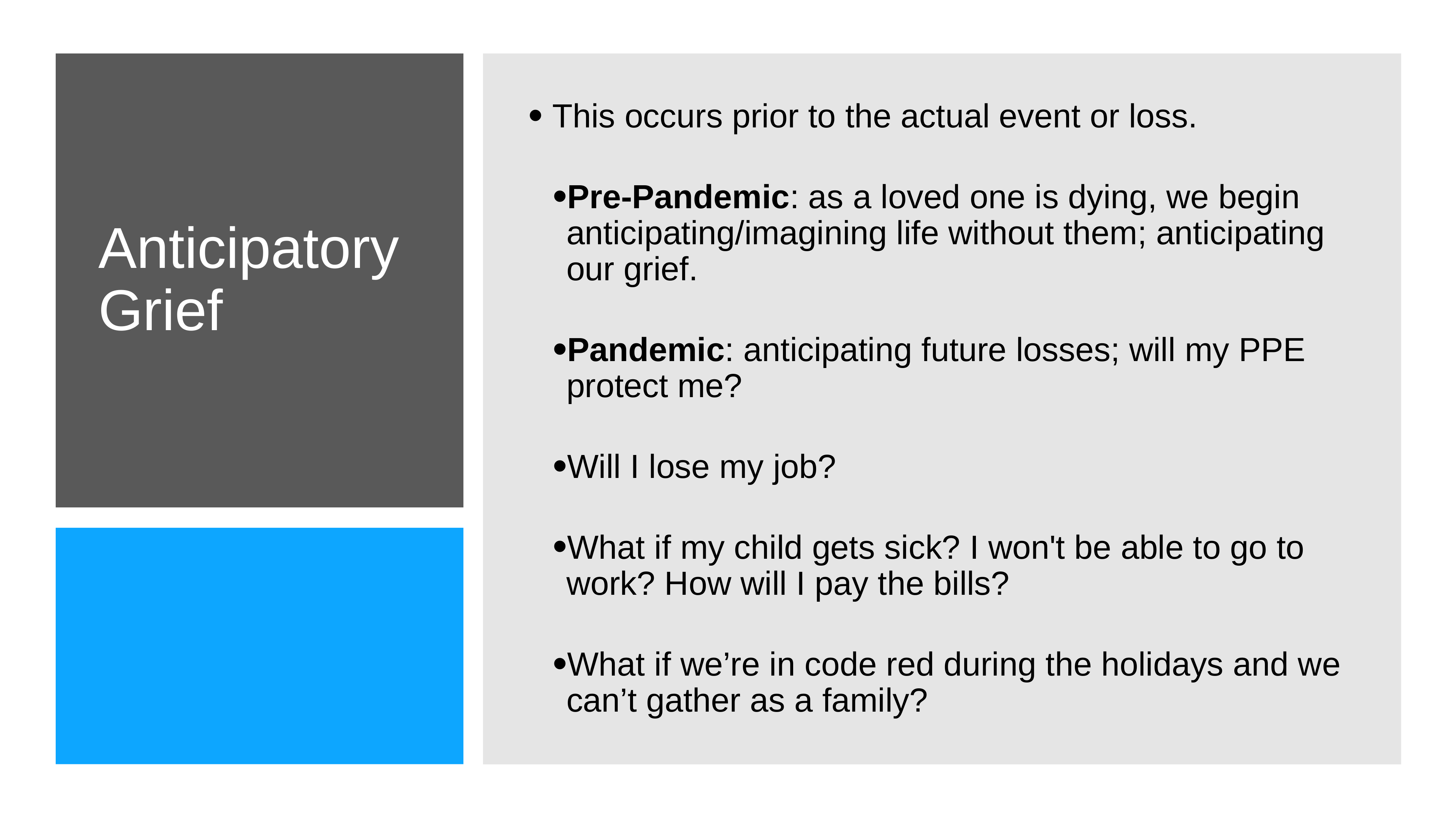

This occurs prior to the actual event or loss.
Pre-Pandemic: as a loved one is dying, we begin anticipating/imagining life without them; anticipating our grief.
Pandemic: anticipating future losses; will my PPE protect me?
Will I lose my job?
What if my child gets sick? I won't be able to go to work? How will I pay the bills?
What if we’re in code red during the holidays and we can’t gather as a family?
# Anticipatory Grief